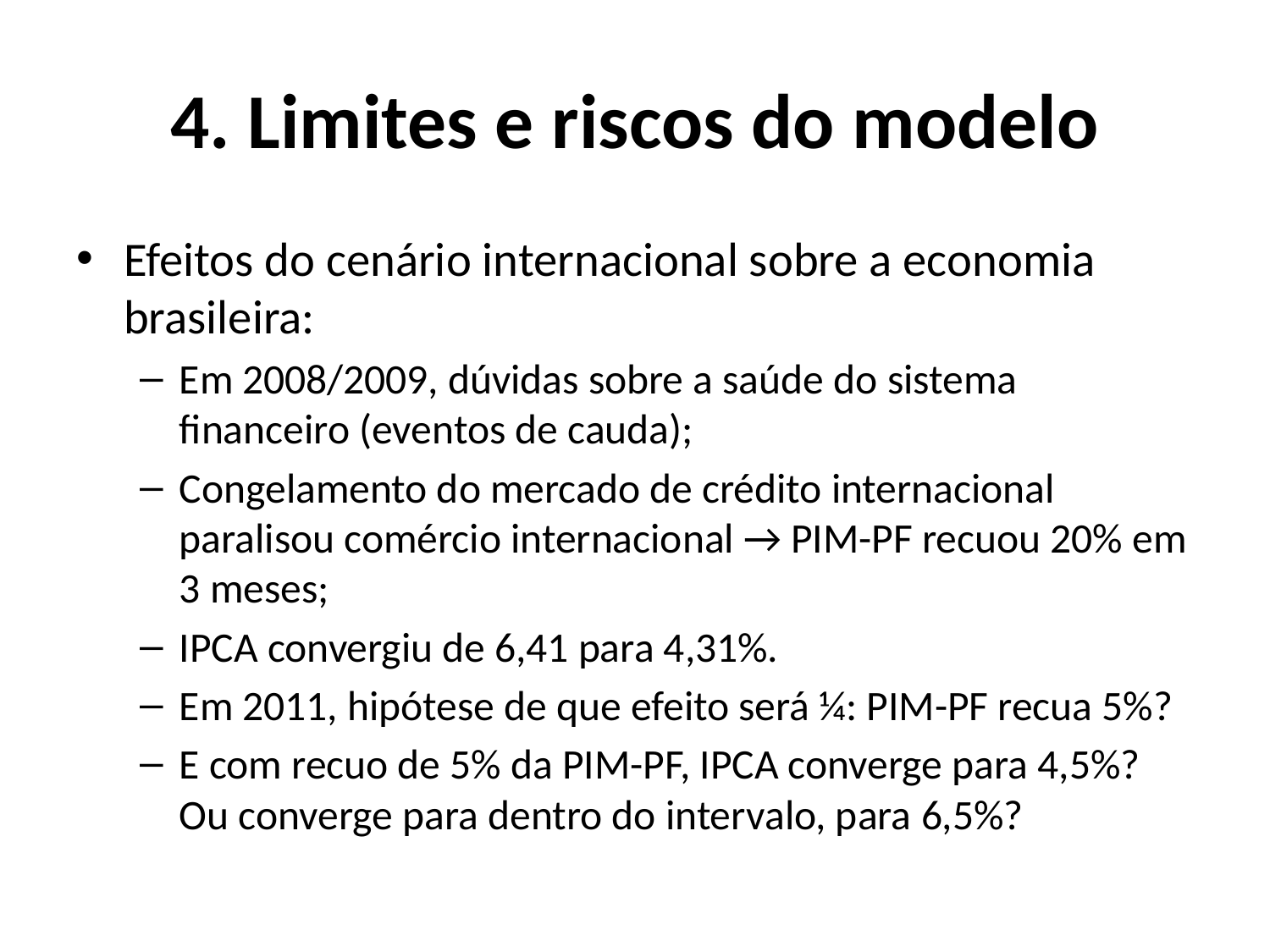

# 4. Limites e riscos do modelo
Efeitos do cenário internacional sobre a economia brasileira:
Em 2008/2009, dúvidas sobre a saúde do sistema financeiro (eventos de cauda);
Congelamento do mercado de crédito internacional paralisou comércio internacional → PIM-PF recuou 20% em 3 meses;
IPCA convergiu de 6,41 para 4,31%.
Em 2011, hipótese de que efeito será ¼: PIM-PF recua 5%?
E com recuo de 5% da PIM-PF, IPCA converge para 4,5%? Ou converge para dentro do intervalo, para 6,5%?